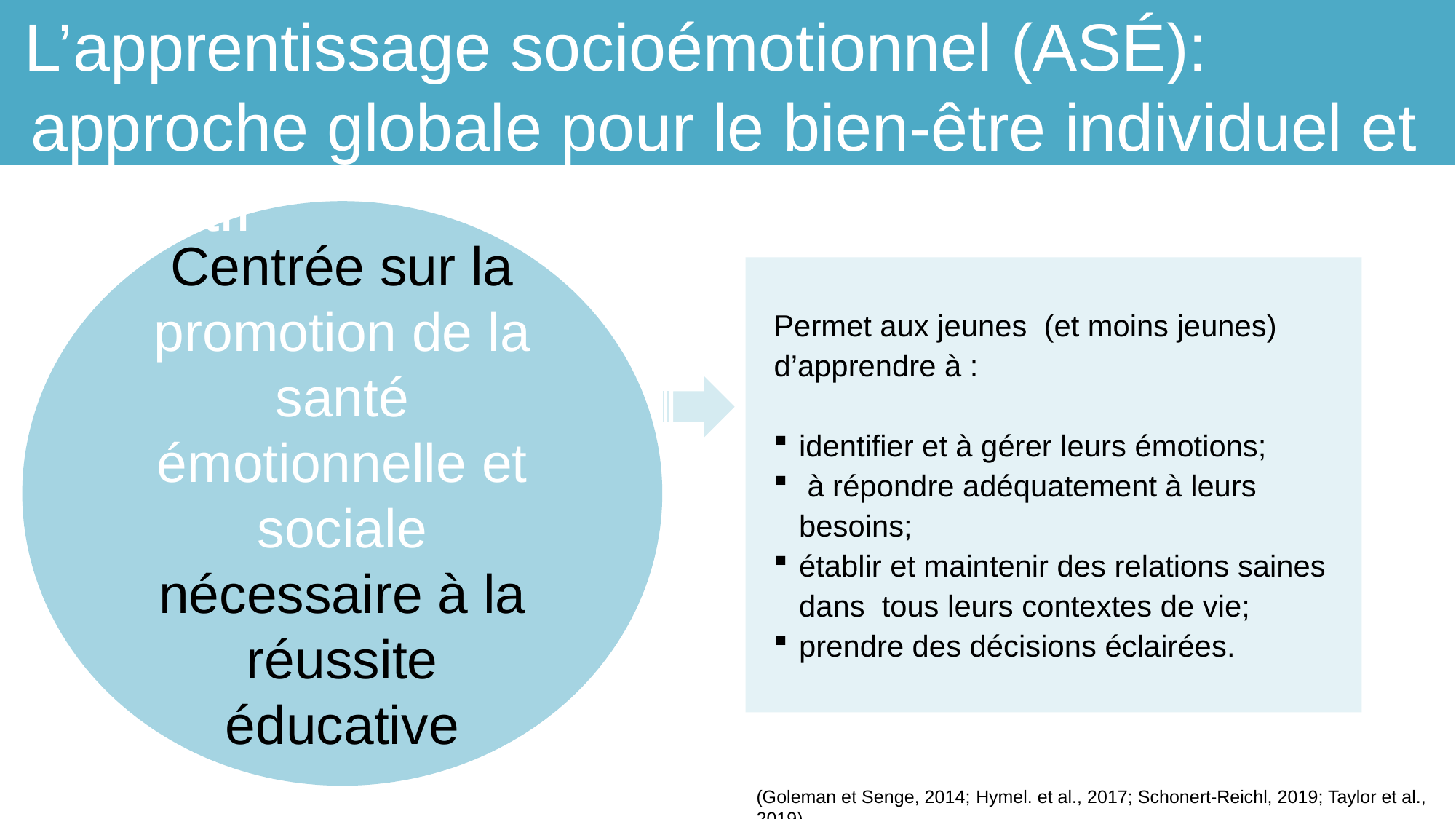

L’apprentissage socioémotionnel (ASÉ): approche globale pour le bien-être individuel et collectif
Centrée sur la promotion de la santé émotionnelle et sociale nécessaire à la réussite éducative

Permet aux jeunes  (et moins jeunes) d’apprendre à :

identifier et à gérer leurs émotions;
 à répondre adéquatement à leurs besoins;
établir et maintenir des relations saines dans  tous leurs contextes de vie;
prendre des décisions éclairées.

(Goleman et Senge, 2014; Hymel. et al., 2017; Schonert-Reichl, 2019; Taylor et al., 2019).